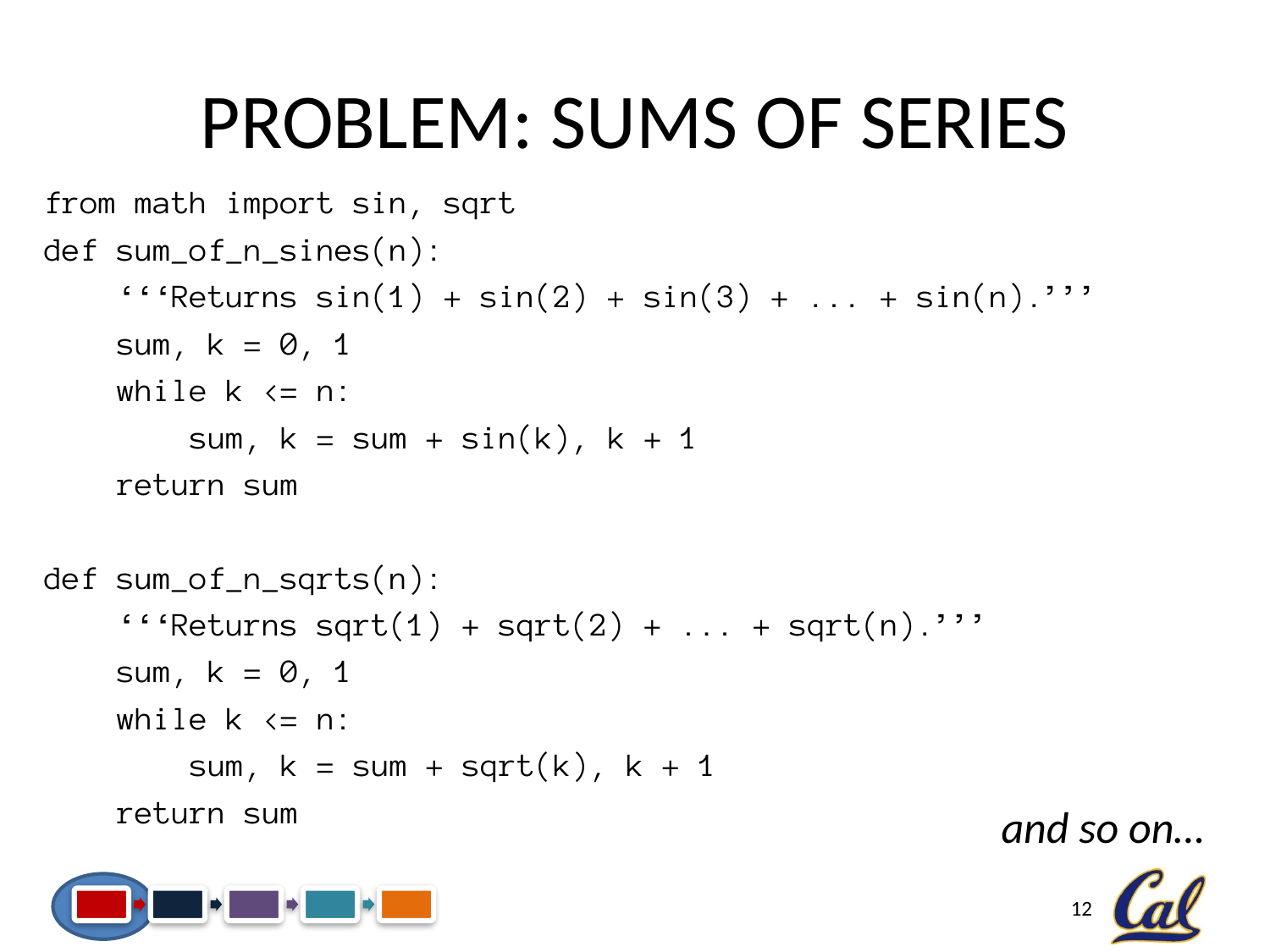

# Problem: Sums of Series
from math import sin, sqrt
def sum_of_n_sines(n):
    ‘‘‘Returns sin(1) + sin(2) + sin(3) + ... + sin(n).’’’
    sum, k = 0, 1
    while k <= n:
        sum, k = sum + sin(k), k + 1
    return sum

def sum_of_n_sqrts(n):
    ‘‘‘Returns sqrt(1) + sqrt(2) + ... + sqrt(n).’’’
    sum, k = 0, 1
    while k <= n:
        sum, k = sum + sqrt(k), k + 1
    return sum
and so on…